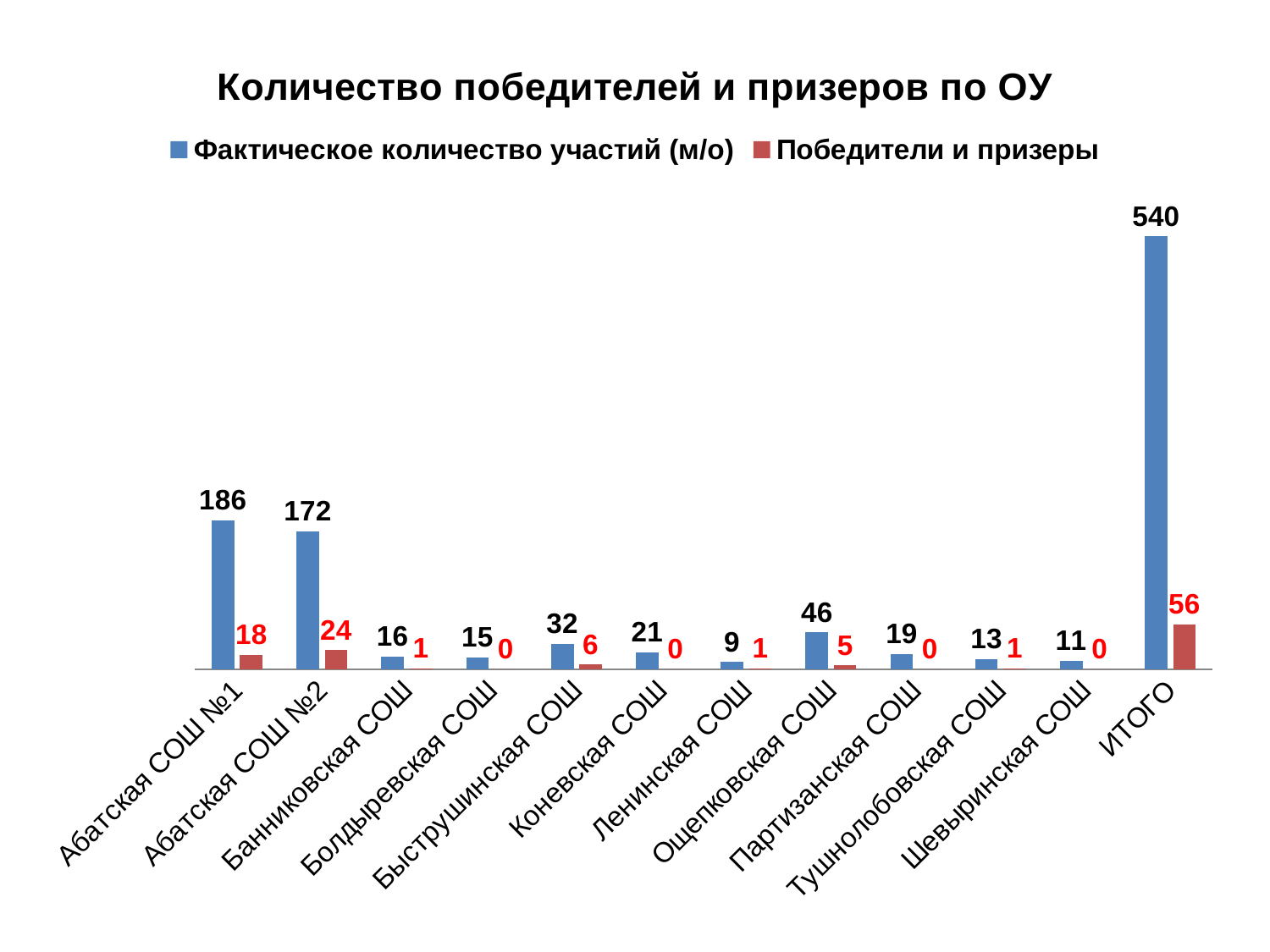

### Chart: Количество победителей и призеров по ОУ

| Category | Фактическое количество участий (м/о) | Победители и призеры |
|---|---|---|
| Абатская СОШ №1 | 186.0 | 18.0 |
| Абатская СОШ №2 | 172.0 | 24.0 |
| Банниковская СОШ | 16.0 | 1.0 |
| Болдыревская СОШ | 15.0 | 0.0 |
| Быструшинская СОШ | 32.0 | 6.0 |
| Коневская СОШ | 21.0 | 0.0 |
| Ленинская СОШ | 9.0 | 1.0 |
| Ощепковская СОШ | 46.0 | 5.0 |
| Партизанская СОШ | 19.0 | 0.0 |
| Тушнолобовская СОШ | 13.0 | 1.0 |
| Шевыринская СОШ | 11.0 | 0.0 |
| ИТОГО | 540.0 | 56.0 |